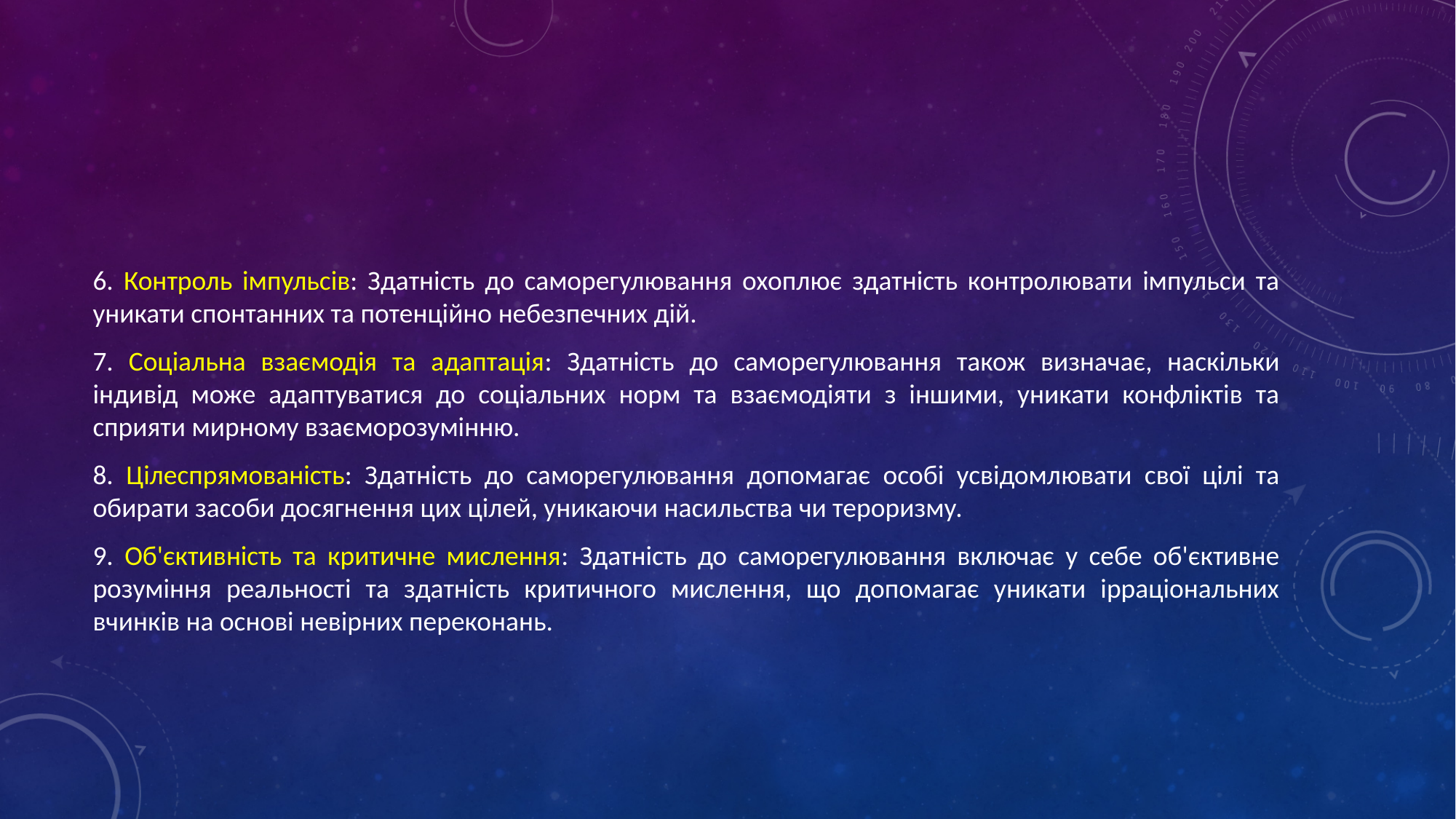

#
6. Контроль імпульсів: Здатність до саморегулювання охоплює здатність контролювати імпульси та уникати спонтанних та потенційно небезпечних дій.
7. Соціальна взаємодія та адаптація: Здатність до саморегулювання також визначає, наскільки індивід може адаптуватися до соціальних норм та взаємодіяти з іншими, уникати конфліктів та сприяти мирному взаєморозумінню.
8. Цілеспрямованість: Здатність до саморегулювання допомагає особі усвідомлювати свої цілі та обирати засоби досягнення цих цілей, уникаючи насильства чи тероризму.
9. Об'єктивність та критичне мислення: Здатність до саморегулювання включає у себе об'єктивне розуміння реальності та здатність критичного мислення, що допомагає уникати ірраціональних вчинків на основі невірних переконань.